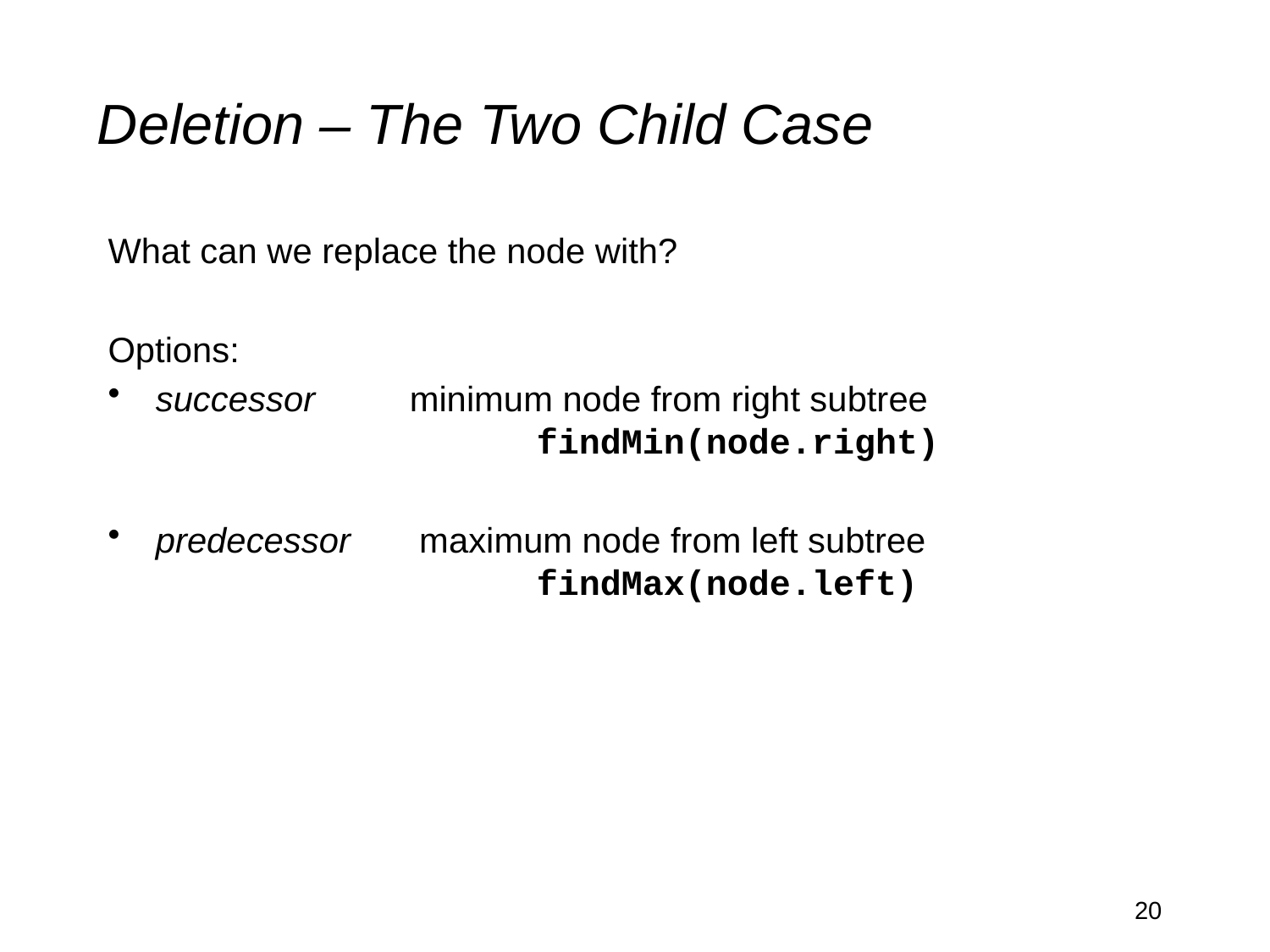

# Deletion – The Two Child Case
What can we replace the node with?

Options:
successor  	minimum node from right subtree				findMin(node.right)

predecessor 	 maximum node from left subtree   				findMax(node.left)

20